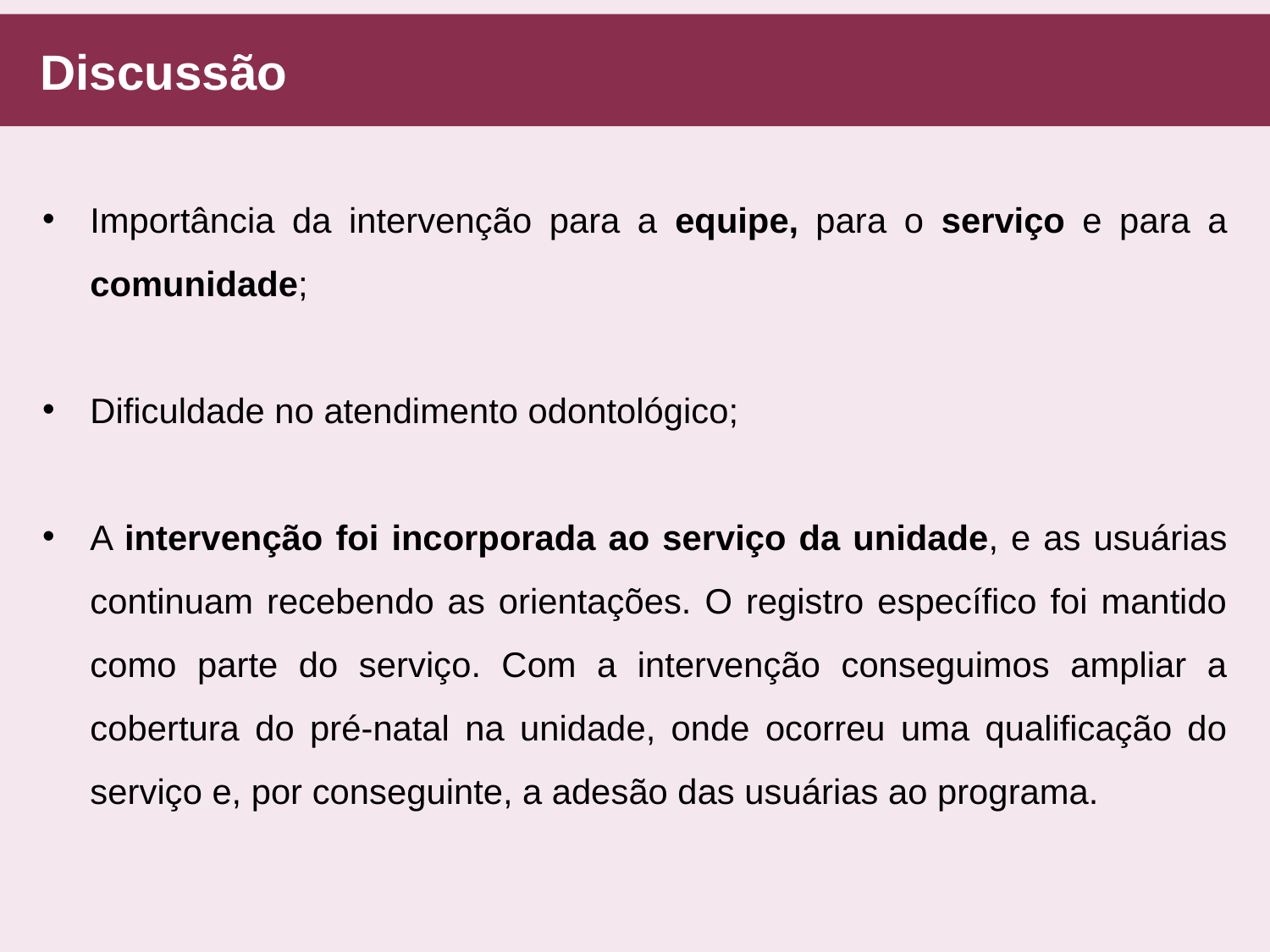

Discussão
Importância da intervenção para a equipe, para o serviço e para a comunidade;

Dificuldade no atendimento odontológico;

A intervenção foi incorporada ao serviço da unidade, e as usuárias continuam recebendo as orientações. O registro específico foi mantido como parte do serviço. Com a intervenção conseguimos ampliar a cobertura do pré-natal na unidade, onde ocorreu uma qualificação do serviço e, por conseguinte, a adesão das usuárias ao programa.